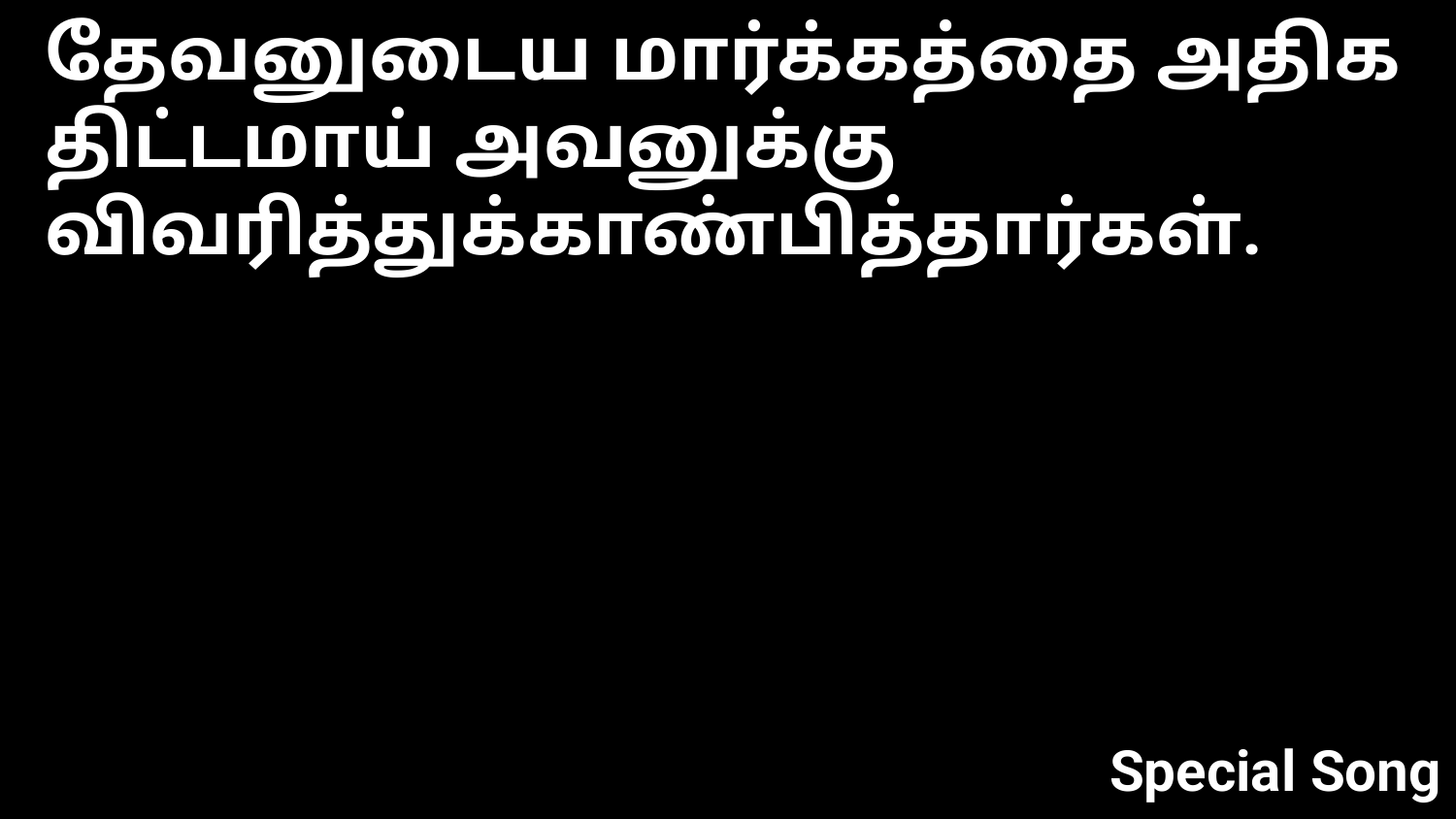

தேவனுடைய மார்க்கத்தை அதிக திட்டமாய் அவனுக்கு விவரித்துக்காண்பித்தார்கள்.

Special Song